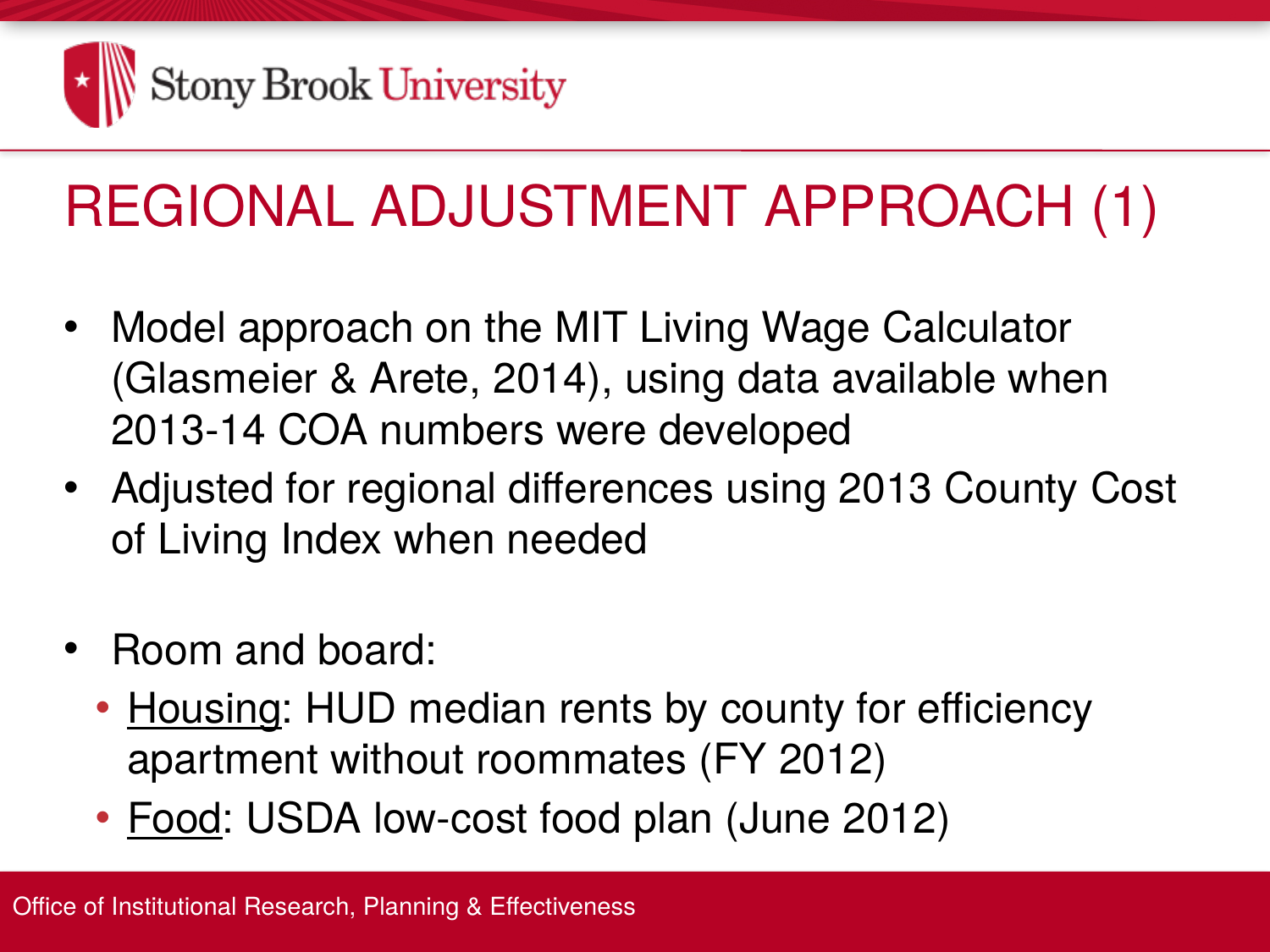

REGIONAL ADJUSTMENT APPROACH (1)
Model approach on the MIT Living Wage Calculator (Glasmeier & Arete, 2014), using data available when 2013-14 COA numbers were developed
Adjusted for regional differences using 2013 County Cost of Living Index when needed
Room and board:
Housing: HUD median rents by county for efficiency apartment without roommates (FY 2012)
Food: USDA low-cost food plan (June 2012)